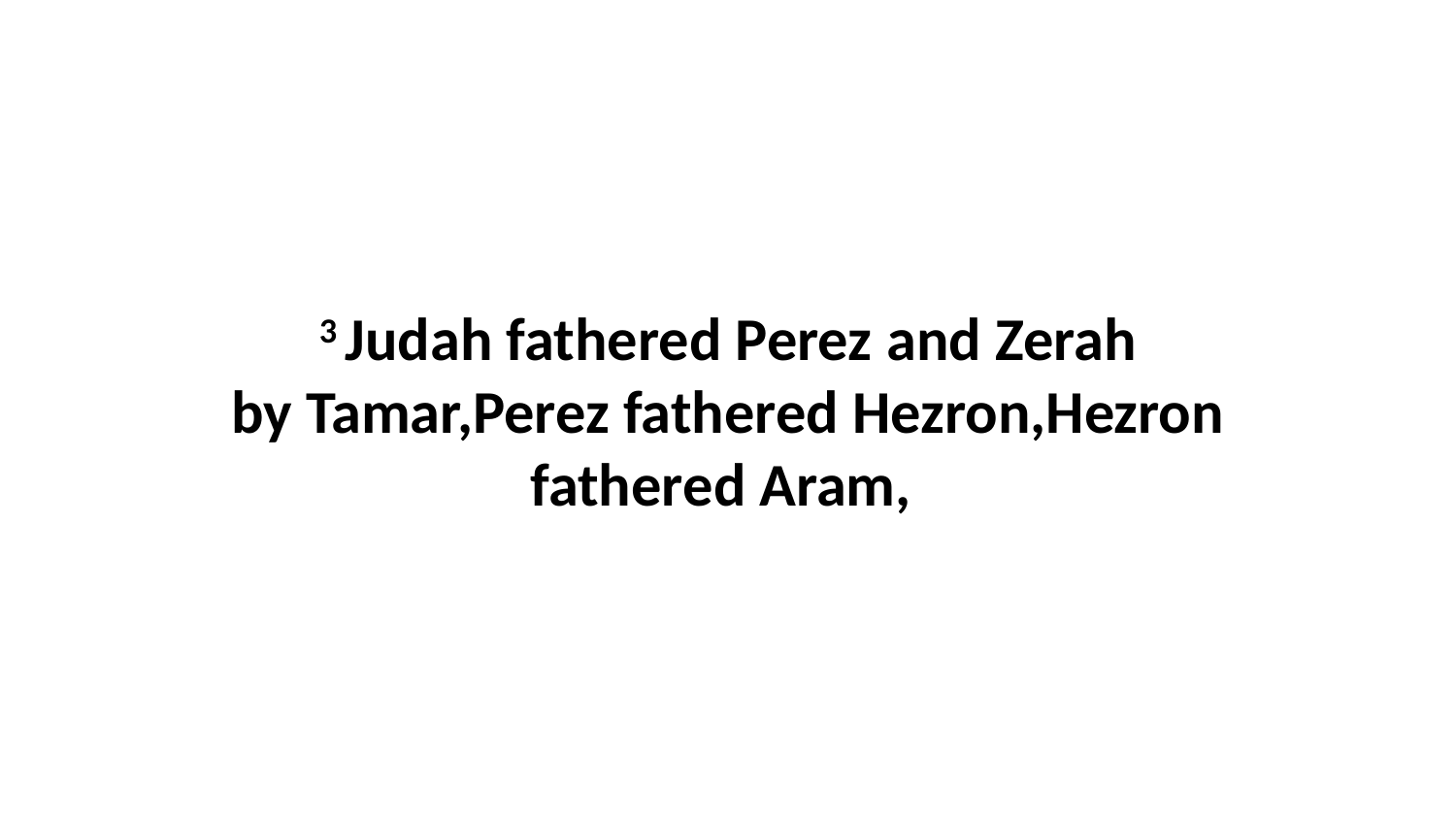

3 Judah fathered Perez and Zerah by Tamar,Perez fathered Hezron,Hezron fathered Aram,